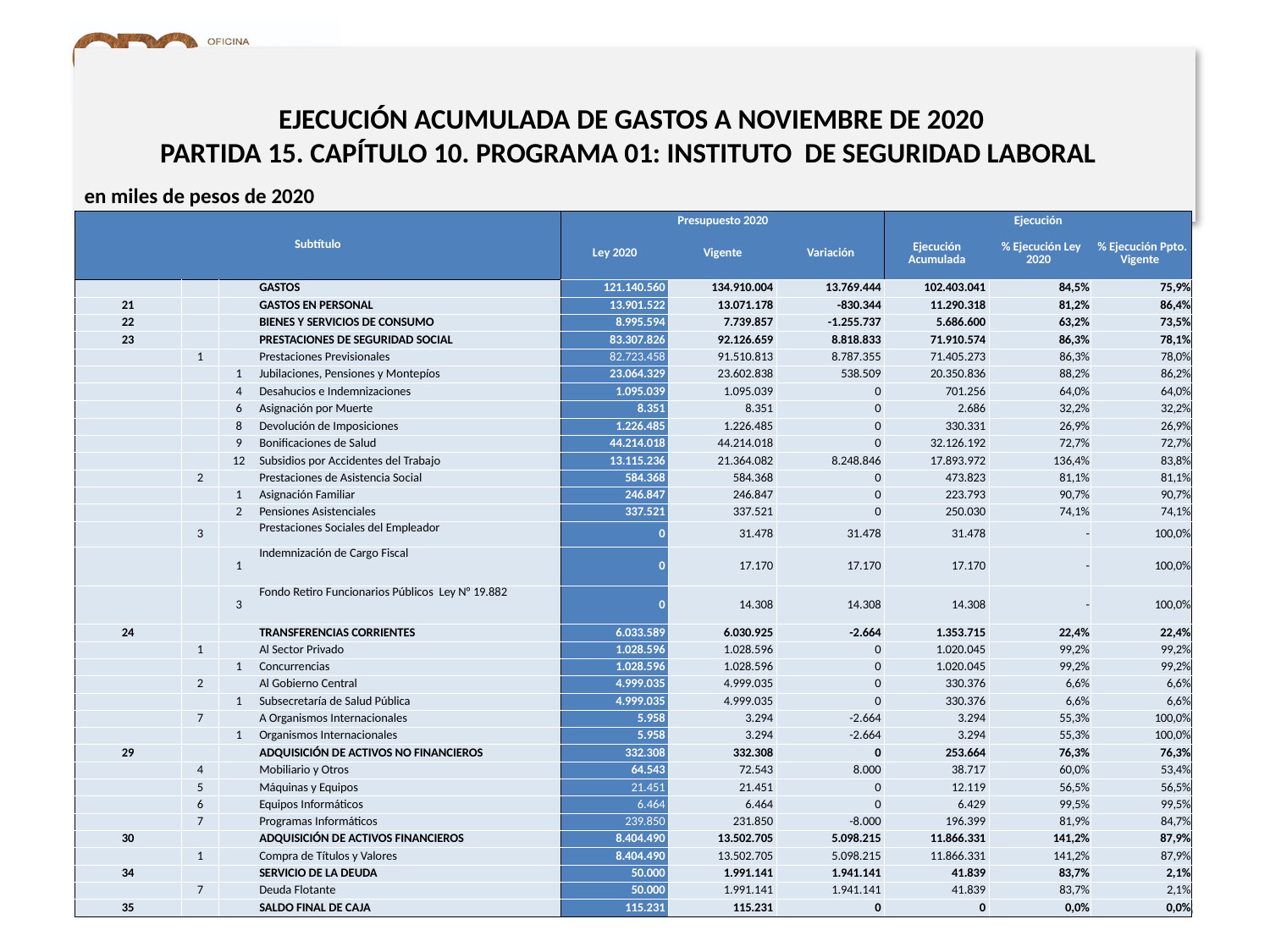

# EJECUCIÓN ACUMULADA DE GASTOS A NOVIEMBRE DE 2020 PARTIDA 15. CAPÍTULO 10. PROGRAMA 01: INSTITUTO  DE SEGURIDAD LABORAL
en miles de pesos de 2020
| Subtítulo |  |  |  | Presupuesto 2020 |  |  | Ejecución |  |  |
| --- | --- | --- | --- | --- | --- | --- | --- | --- | --- |
|  |  |  |  | Ley 2020 | Vigente | Variación | Ejecución Acumulada | % Ejecución Ley 2020 | % Ejecución Ppto. Vigente |
|  |  |  | GASTOS | 121.140.560 | 134.910.004 | 13.769.444 | 102.403.041 | 84,5% | 75,9% |
| 21 |  |  | GASTOS EN PERSONAL | 13.901.522 | 13.071.178 | -830.344 | 11.290.318 | 81,2% | 86,4% |
| 22 |  |  | BIENES Y SERVICIOS DE CONSUMO | 8.995.594 | 7.739.857 | -1.255.737 | 5.686.600 | 63,2% | 73,5% |
| 23 |  |  | PRESTACIONES DE SEGURIDAD SOCIAL | 83.307.826 | 92.126.659 | 8.818.833 | 71.910.574 | 86,3% | 78,1% |
|  | 1 |  | Prestaciones Previsionales | 82.723.458 | 91.510.813 | 8.787.355 | 71.405.273 | 86,3% | 78,0% |
|  |  | 1 | Jubilaciones, Pensiones y Montepíos | 23.064.329 | 23.602.838 | 538.509 | 20.350.836 | 88,2% | 86,2% |
|  |  | 4 | Desahucios e Indemnizaciones | 1.095.039 | 1.095.039 | 0 | 701.256 | 64,0% | 64,0% |
|  |  | 6 | Asignación por Muerte | 8.351 | 8.351 | 0 | 2.686 | 32,2% | 32,2% |
|  |  | 8 | Devolución de Imposiciones | 1.226.485 | 1.226.485 | 0 | 330.331 | 26,9% | 26,9% |
|  |  | 9 | Bonificaciones de Salud | 44.214.018 | 44.214.018 | 0 | 32.126.192 | 72,7% | 72,7% |
|  |  | 12 | Subsidios por Accidentes del Trabajo | 13.115.236 | 21.364.082 | 8.248.846 | 17.893.972 | 136,4% | 83,8% |
|  | 2 |  | Prestaciones de Asistencia Social | 584.368 | 584.368 | 0 | 473.823 | 81,1% | 81,1% |
|  |  | 1 | Asignación Familiar | 246.847 | 246.847 | 0 | 223.793 | 90,7% | 90,7% |
|  |  | 2 | Pensiones Asistenciales | 337.521 | 337.521 | 0 | 250.030 | 74,1% | 74,1% |
|  | 3 |  | Prestaciones Sociales del Empleador | 0 | 31.478 | 31.478 | 31.478 | - | 100,0% |
|  |  | 1 | Indemnización de Cargo Fiscal | 0 | 17.170 | 17.170 | 17.170 | - | 100,0% |
|  |  | 3 | Fondo Retiro Funcionarios Públicos Ley N° 19.882 | 0 | 14.308 | 14.308 | 14.308 | - | 100,0% |
| 24 |  |  | TRANSFERENCIAS CORRIENTES | 6.033.589 | 6.030.925 | -2.664 | 1.353.715 | 22,4% | 22,4% |
|  | 1 |  | Al Sector Privado | 1.028.596 | 1.028.596 | 0 | 1.020.045 | 99,2% | 99,2% |
|  |  | 1 | Concurrencias | 1.028.596 | 1.028.596 | 0 | 1.020.045 | 99,2% | 99,2% |
|  | 2 |  | Al Gobierno Central | 4.999.035 | 4.999.035 | 0 | 330.376 | 6,6% | 6,6% |
|  |  | 1 | Subsecretaría de Salud Pública | 4.999.035 | 4.999.035 | 0 | 330.376 | 6,6% | 6,6% |
|  | 7 |  | A Organismos Internacionales | 5.958 | 3.294 | -2.664 | 3.294 | 55,3% | 100,0% |
|  |  | 1 | Organismos Internacionales | 5.958 | 3.294 | -2.664 | 3.294 | 55,3% | 100,0% |
| 29 |  |  | ADQUISICIÓN DE ACTIVOS NO FINANCIEROS | 332.308 | 332.308 | 0 | 253.664 | 76,3% | 76,3% |
|  | 4 |  | Mobiliario y Otros | 64.543 | 72.543 | 8.000 | 38.717 | 60,0% | 53,4% |
|  | 5 |  | Máquinas y Equipos | 21.451 | 21.451 | 0 | 12.119 | 56,5% | 56,5% |
|  | 6 |  | Equipos Informáticos | 6.464 | 6.464 | 0 | 6.429 | 99,5% | 99,5% |
|  | 7 |  | Programas Informáticos | 239.850 | 231.850 | -8.000 | 196.399 | 81,9% | 84,7% |
| 30 |  |  | ADQUISICIÓN DE ACTIVOS FINANCIEROS | 8.404.490 | 13.502.705 | 5.098.215 | 11.866.331 | 141,2% | 87,9% |
|  | 1 |  | Compra de Títulos y Valores | 8.404.490 | 13.502.705 | 5.098.215 | 11.866.331 | 141,2% | 87,9% |
| 34 |  |  | SERVICIO DE LA DEUDA | 50.000 | 1.991.141 | 1.941.141 | 41.839 | 83,7% | 2,1% |
|  | 7 |  | Deuda Flotante | 50.000 | 1.991.141 | 1.941.141 | 41.839 | 83,7% | 2,1% |
| 35 |  |  | SALDO FINAL DE CAJA | 115.231 | 115.231 | 0 | 0 | 0,0% | 0,0% |
18